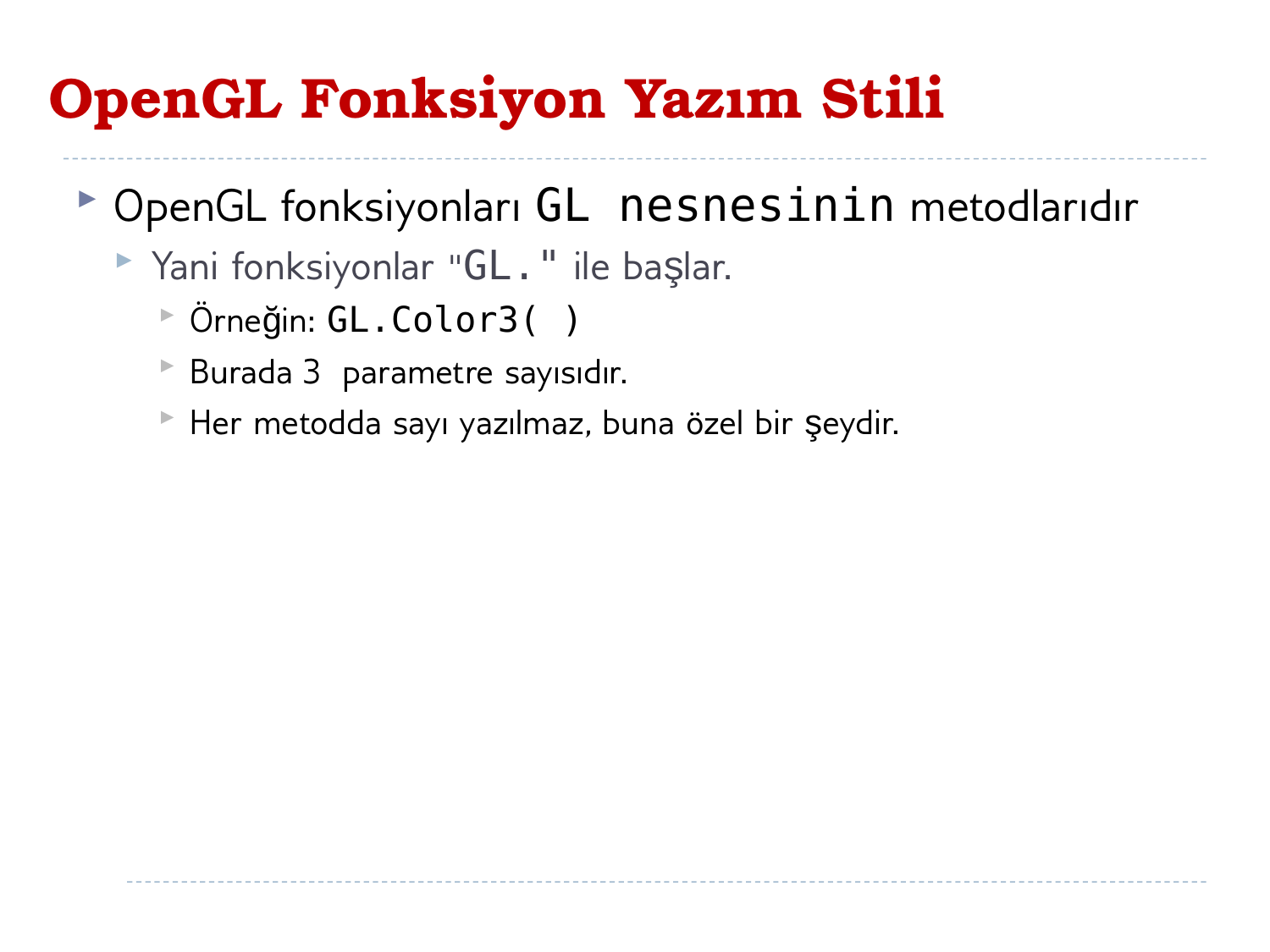

# OpenGL Fonksiyon Yazım Stili
OpenGL fonksiyonları GL nesnesinin metodlarıdır
Yani fonksiyonlar "GL." ile başlar.
Örneğin: GL.Color3( )
Burada 3  parametre sayısıdır.
Her metodda sayı yazılmaz, buna özel bir şeydir.